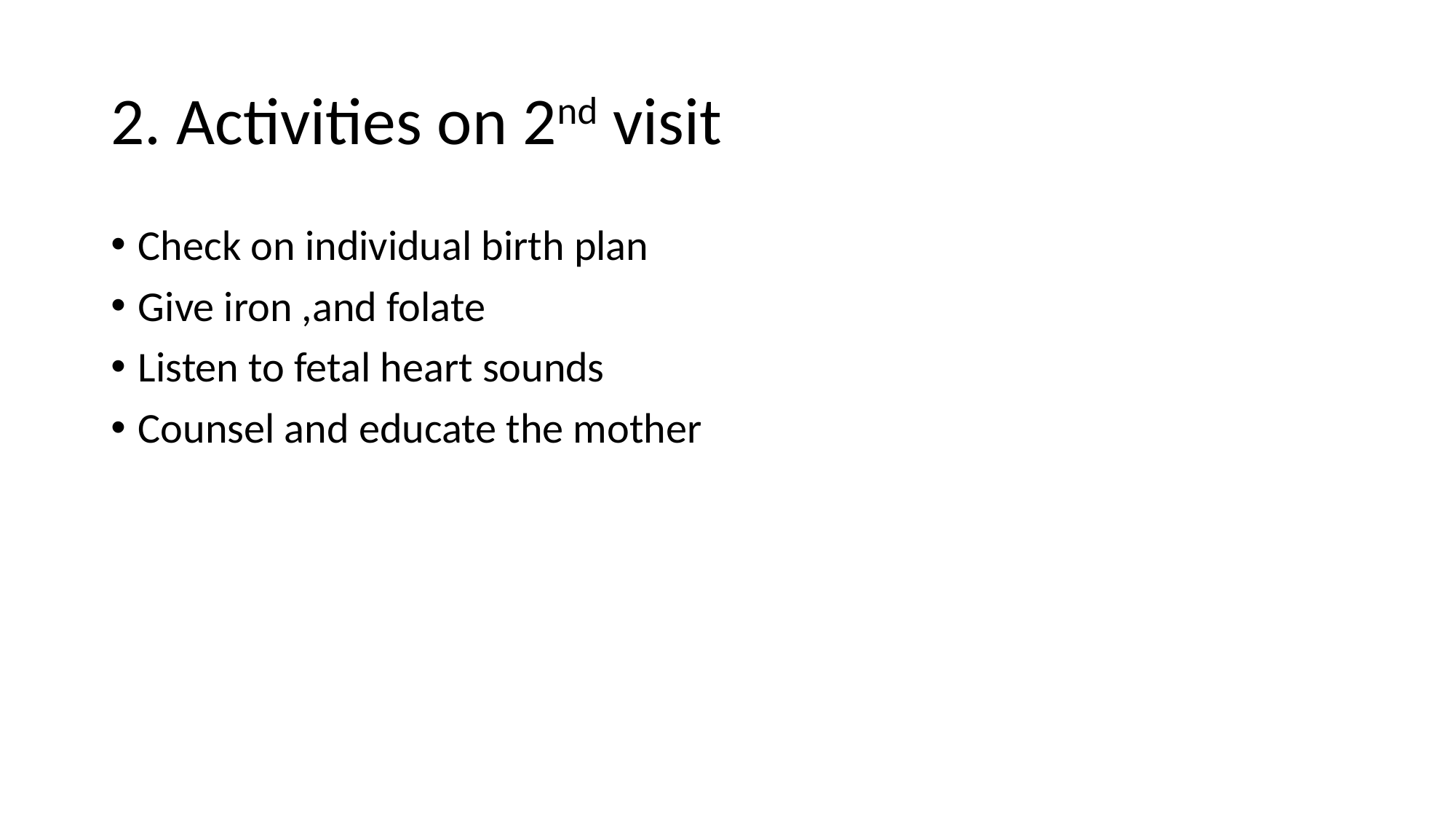

# 2. Activities on 2nd visit
Check on individual birth plan
Give iron ,and folate
Listen to fetal heart sounds
Counsel and educate the mother